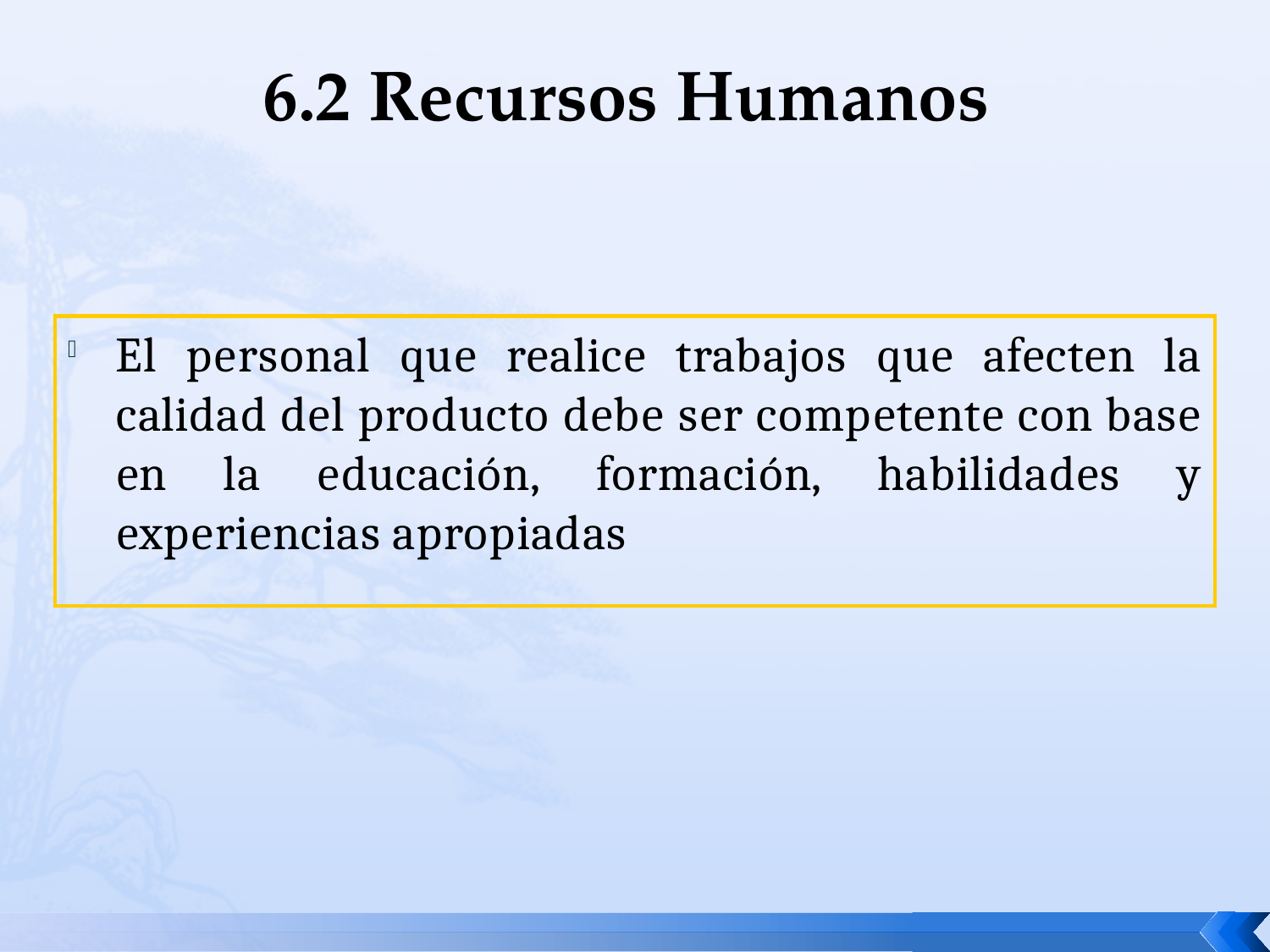

# 6.2 Recursos Humanos
El personal que realice trabajos que afecten la calidad del producto debe ser competente con base en la educación, formación, habilidades y experiencias apropiadas